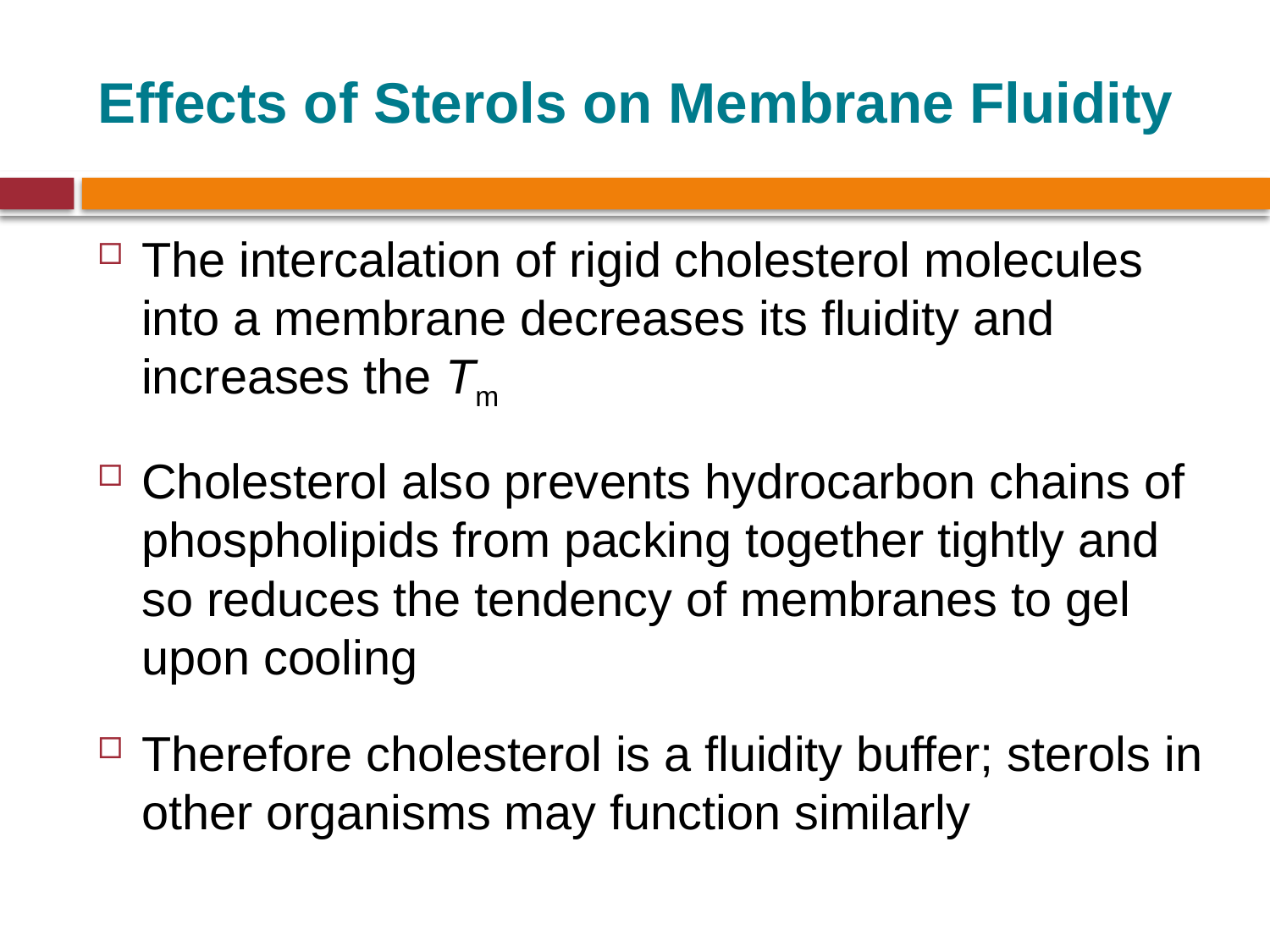

# Effects of Sterols on Membrane Fluidity
The intercalation of rigid cholesterol molecules into a membrane decreases its fluidity and increases the Tm
Cholesterol also prevents hydrocarbon chains of phospholipids from packing together tightly and so reduces the tendency of membranes to gel upon cooling
Therefore cholesterol is a fluidity buffer; sterols in other organisms may function similarly